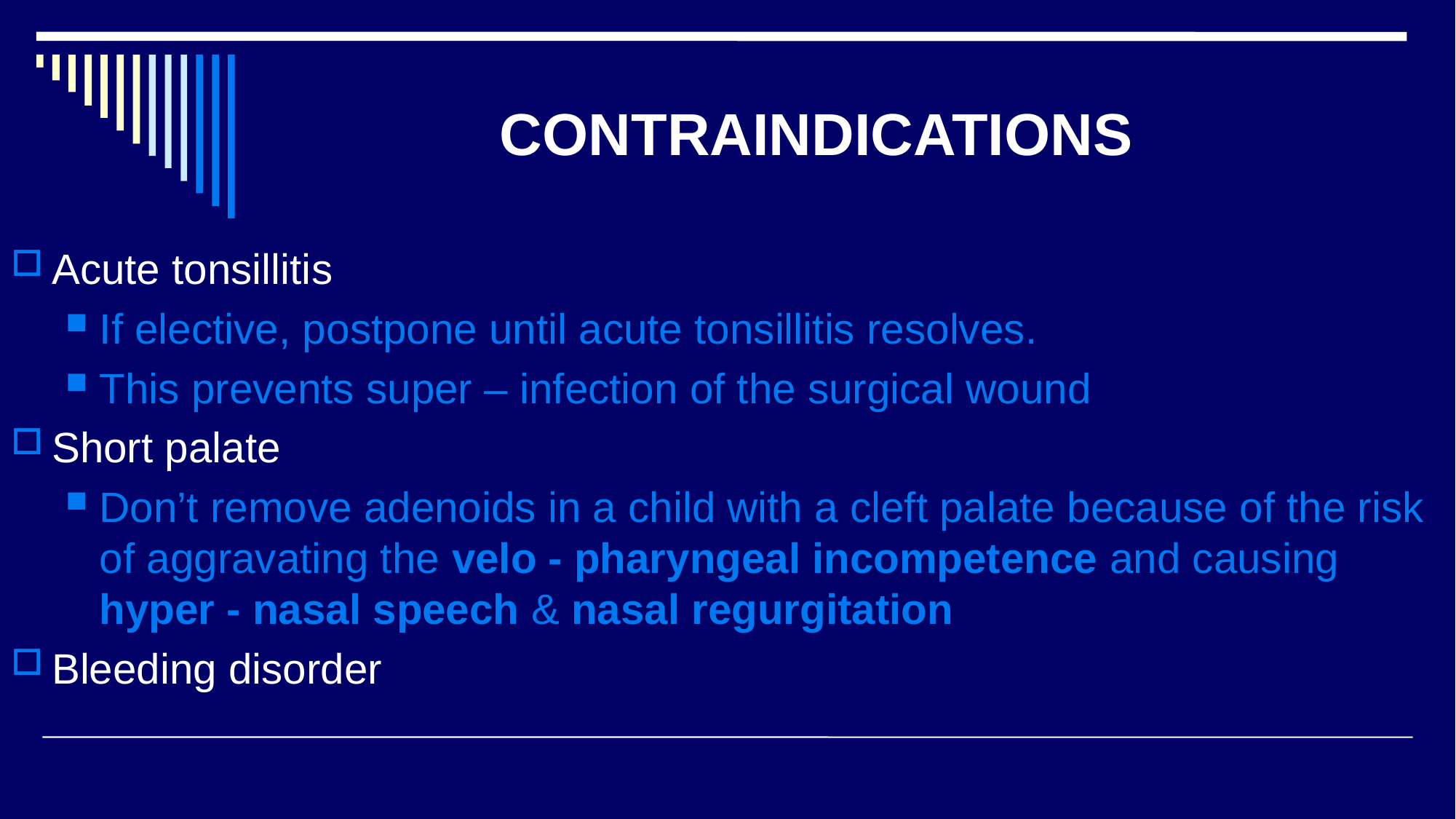

# CONTRAINDICATIONS
Acute tonsillitis
If elective, postpone until acute tonsillitis resolves.
This prevents super – infection of the surgical wound
Short palate
Don’t remove adenoids in a child with a cleft palate because of the risk of aggravating the velo - pharyngeal incompetence and causing hyper - nasal speech & nasal regurgitation
Bleeding disorder